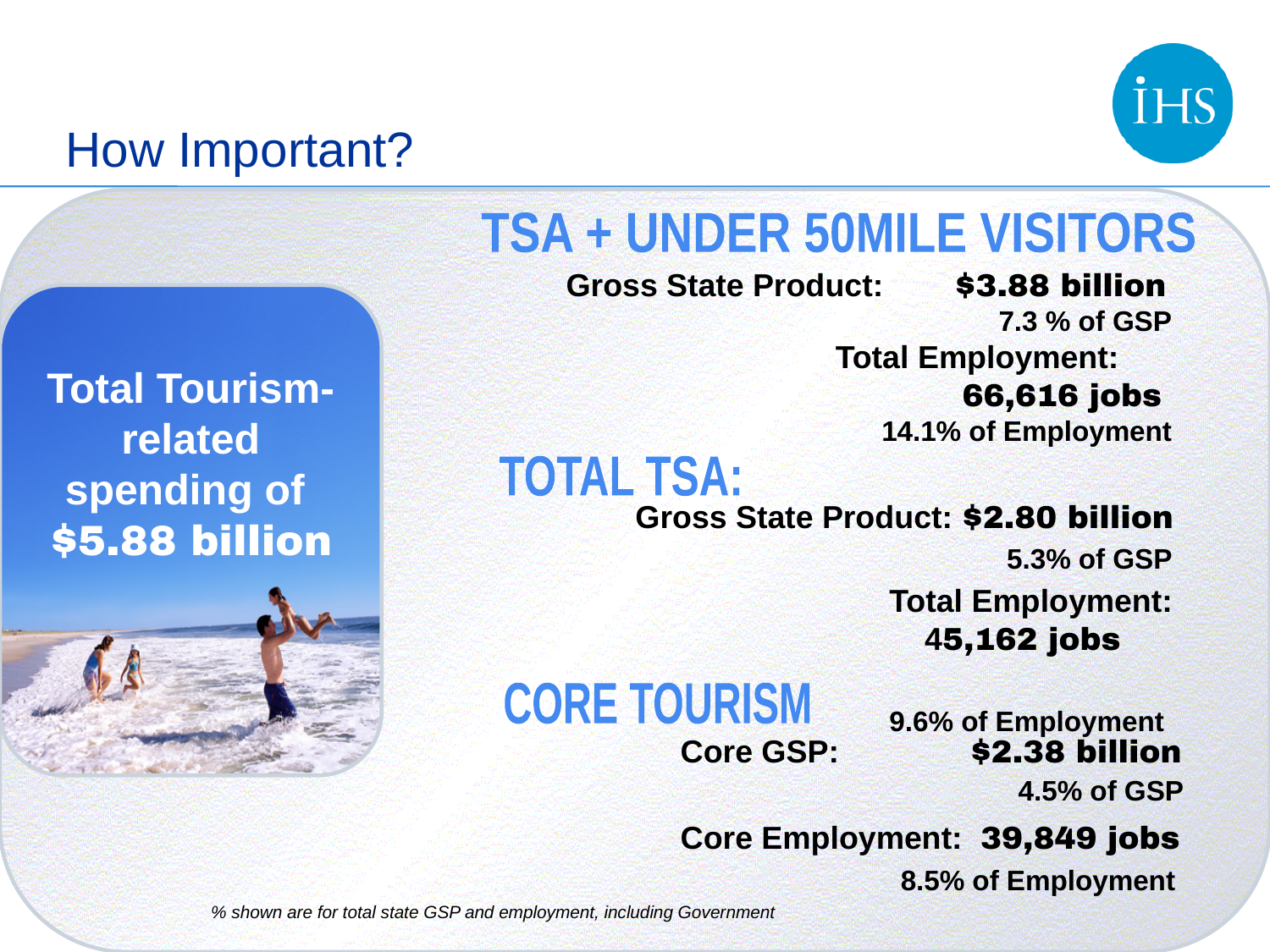

# How Important?

TSA + UNDER 50MILE VISITORS
Gross State Product:        $3.88 billion
       7.3 % of GSP
Total Employment:       66,616 jobs
	14.1% of Employment

Total Tourism-related spending of
$5.88 billion
TOTAL TSA:
Gross State Product: $2.80 billion
               5.3% of GSP
Total Employment:       45,162 jobs
		   9.6% of Employment
CORE TOURISM
Core GSP:  	    $2.38 billion 		         4.5% of GSP
Core Employment:  39,849 jobs     	          8.5% of Employment
% shown are for total state GSP and employment, including Government